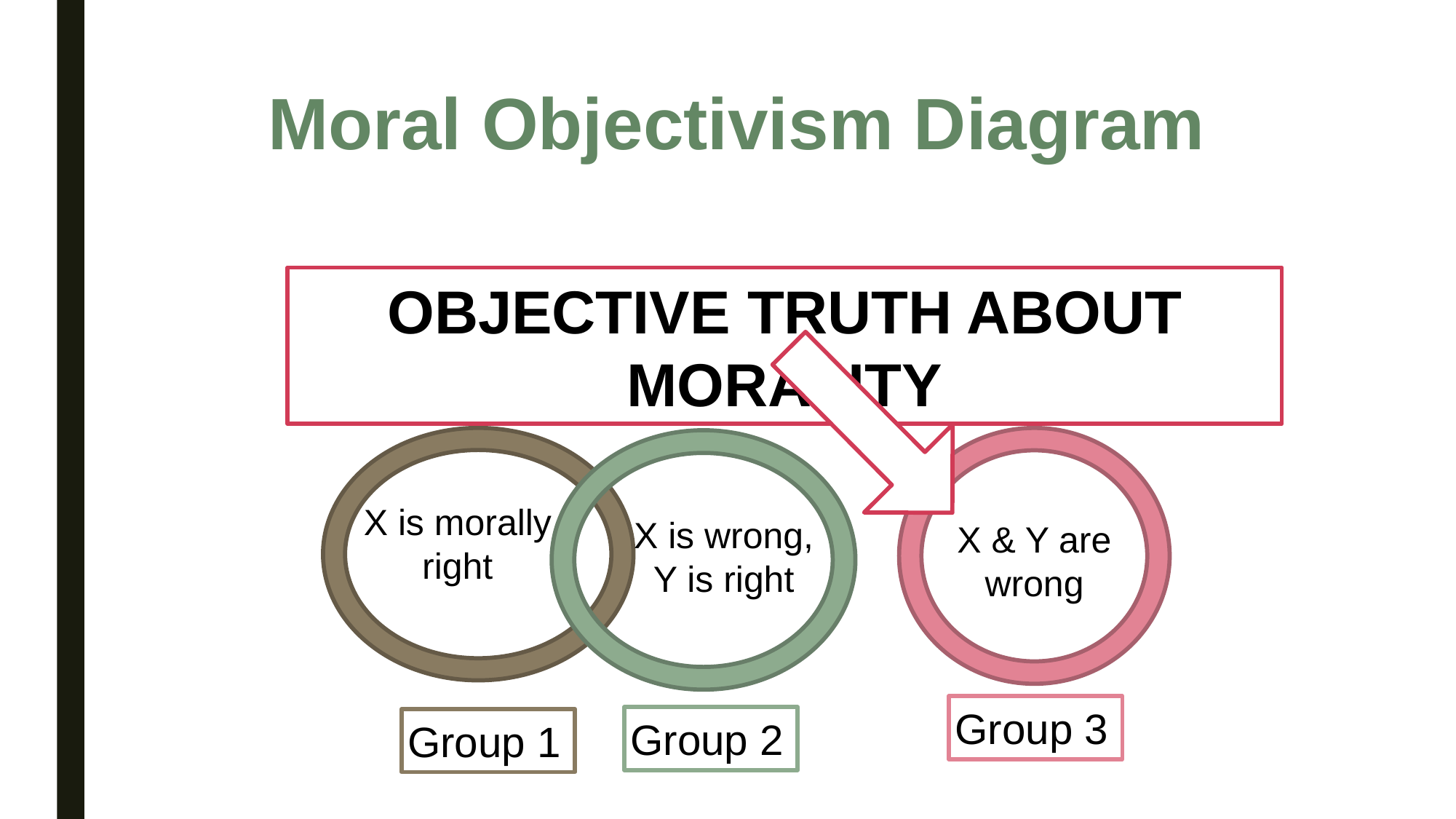

# Moral Objectivism Diagram

OBJECTIVE TRUTH ABOUT MORALITY

X is morally right

X & Y are wrong

X is wrong, Y is right
Group 3
Group 2
Group 1